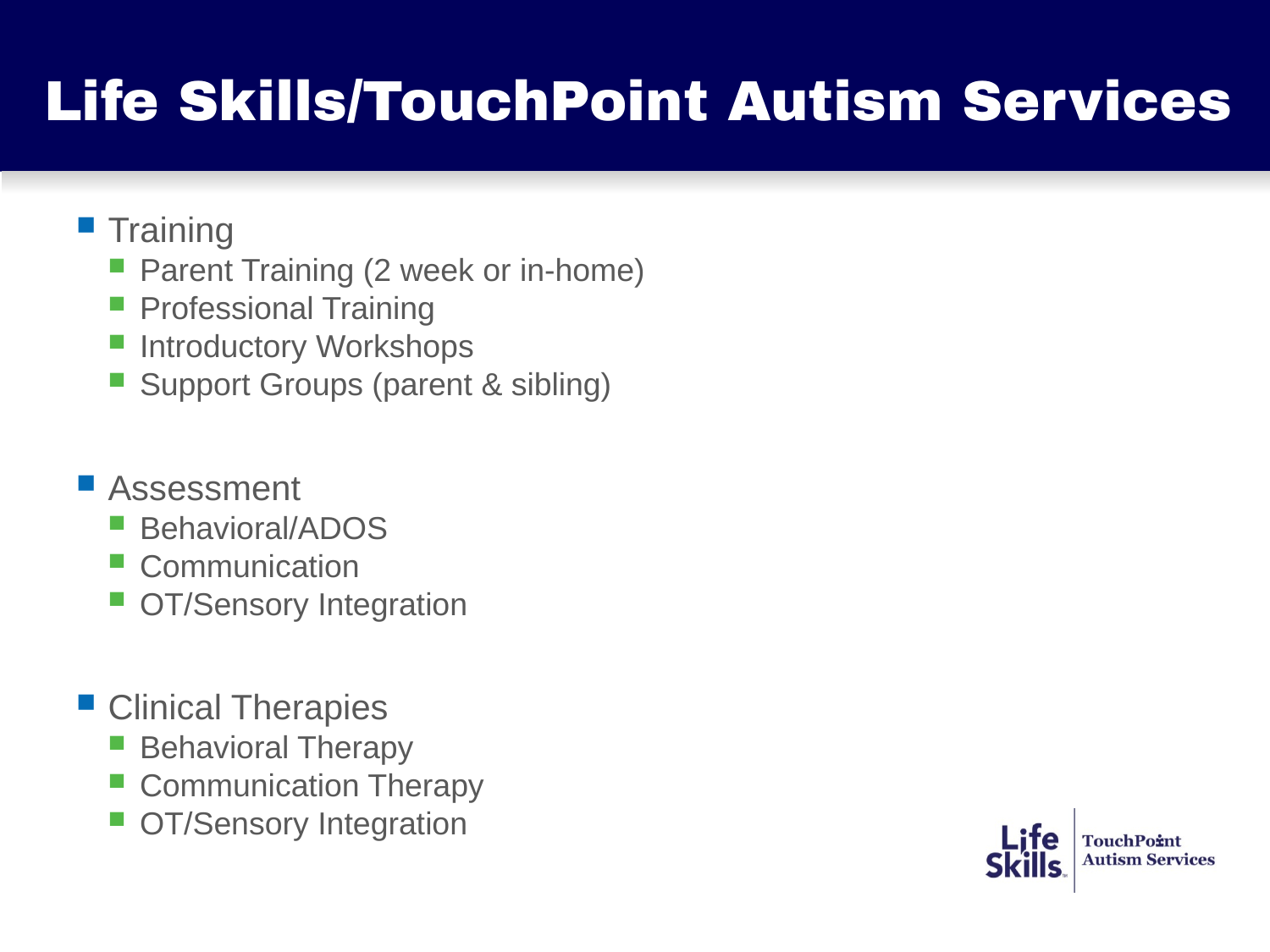

# Life Skills/TouchPoint Autism Services
Training
Parent Training (2 week or in-home)
Professional Training
Introductory Workshops
Support Groups (parent & sibling)

Assessment
Behavioral/ADOS
Communication
OT/Sensory Integration

Clinical Therapies
Behavioral Therapy
Communication Therapy
OT/Sensory Integration